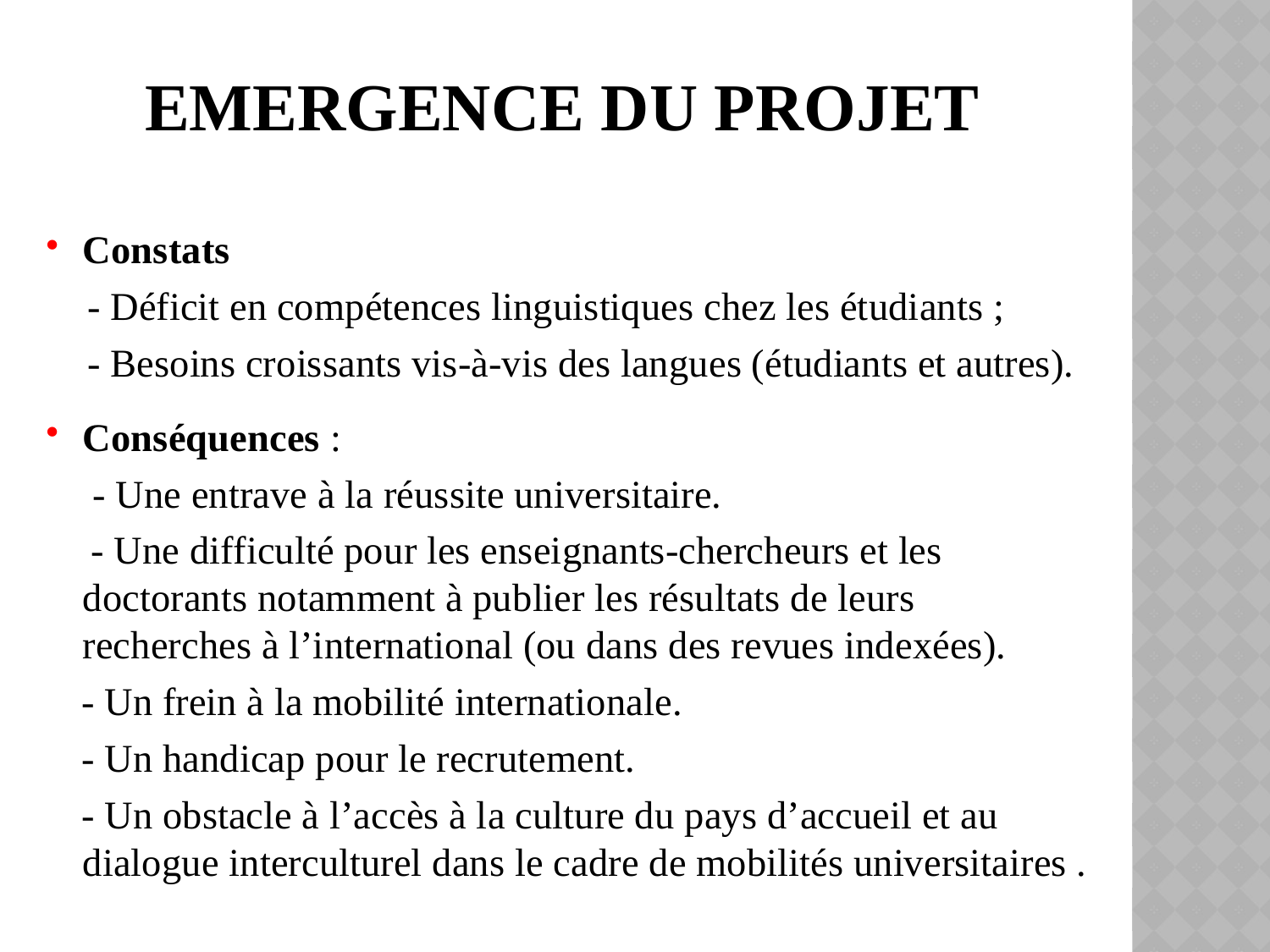

# EMERGENCE du projet
Constats
    - Déficit en compétences linguistiques chez les étudiants ;
    - Besoins croissants vis-à-vis des langues (étudiants et autres).
Conséquences :
	 - Une entrave à la réussite universitaire.
 - Une difficulté pour les enseignants-chercheurs et les doctorants notamment à publier les résultats de leurs recherches à l’international (ou dans des revues indexées).
- Un frein à la mobilité internationale.
- Un handicap pour le recrutement.
- Un obstacle à l’accès à la culture du pays d’accueil et au dialogue interculturel dans le cadre de mobilités universitaires .